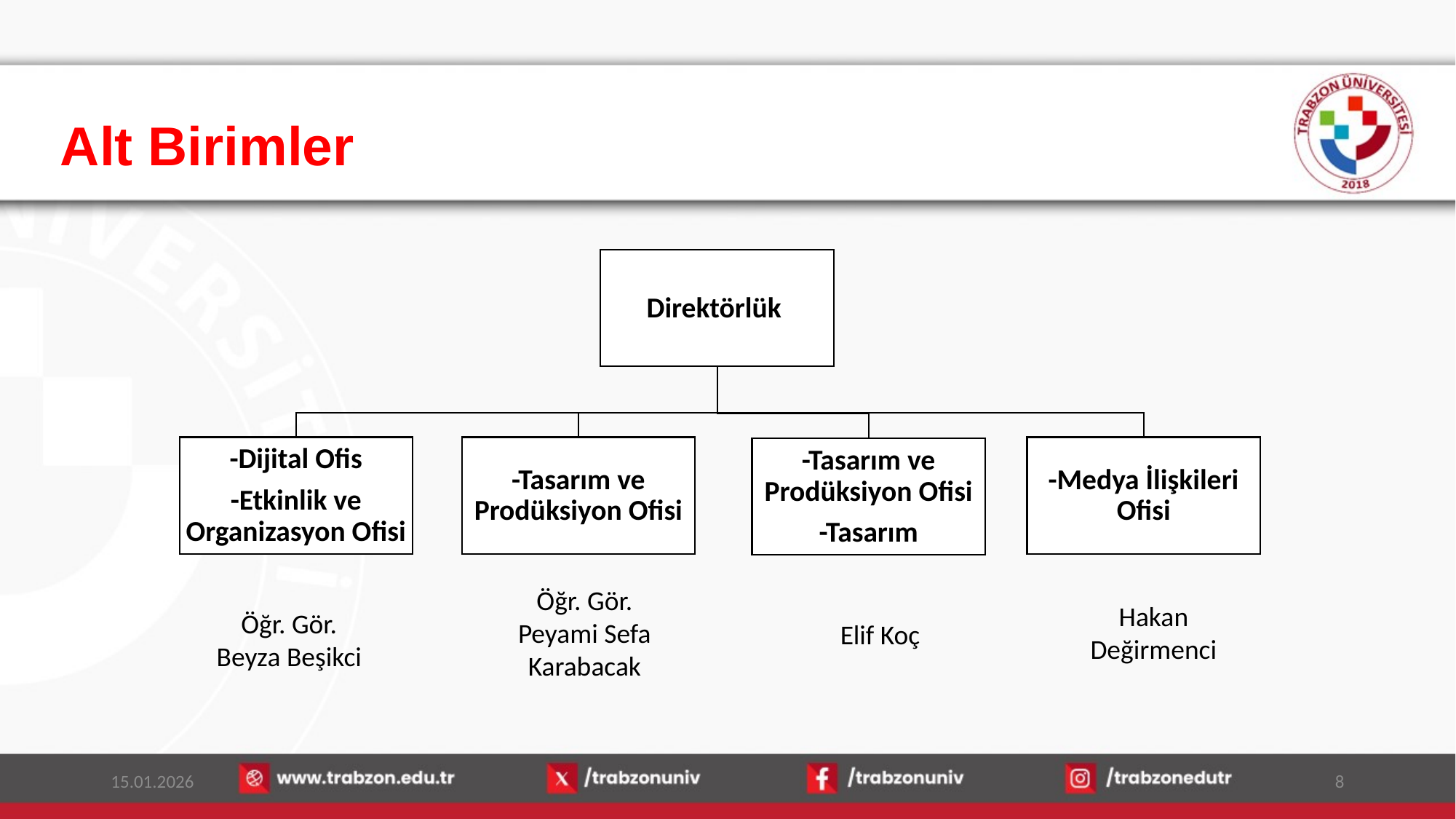

# Alt Birimler
Direktörlük
-Dijital Ofis
-Etkinlik ve Organizasyon Ofisi
-Tasarım ve Prodüksiyon Ofisi
-Tasarım ve Prodüksiyon Ofisi
-Tasarım
-Medya İlişkileri Ofisi
Öğr. Gör. Peyami Sefa Karabacak
Hakan Değirmenci
Öğr. Gör. Beyza Beşikci
Elif Koç
15.01.2026
8